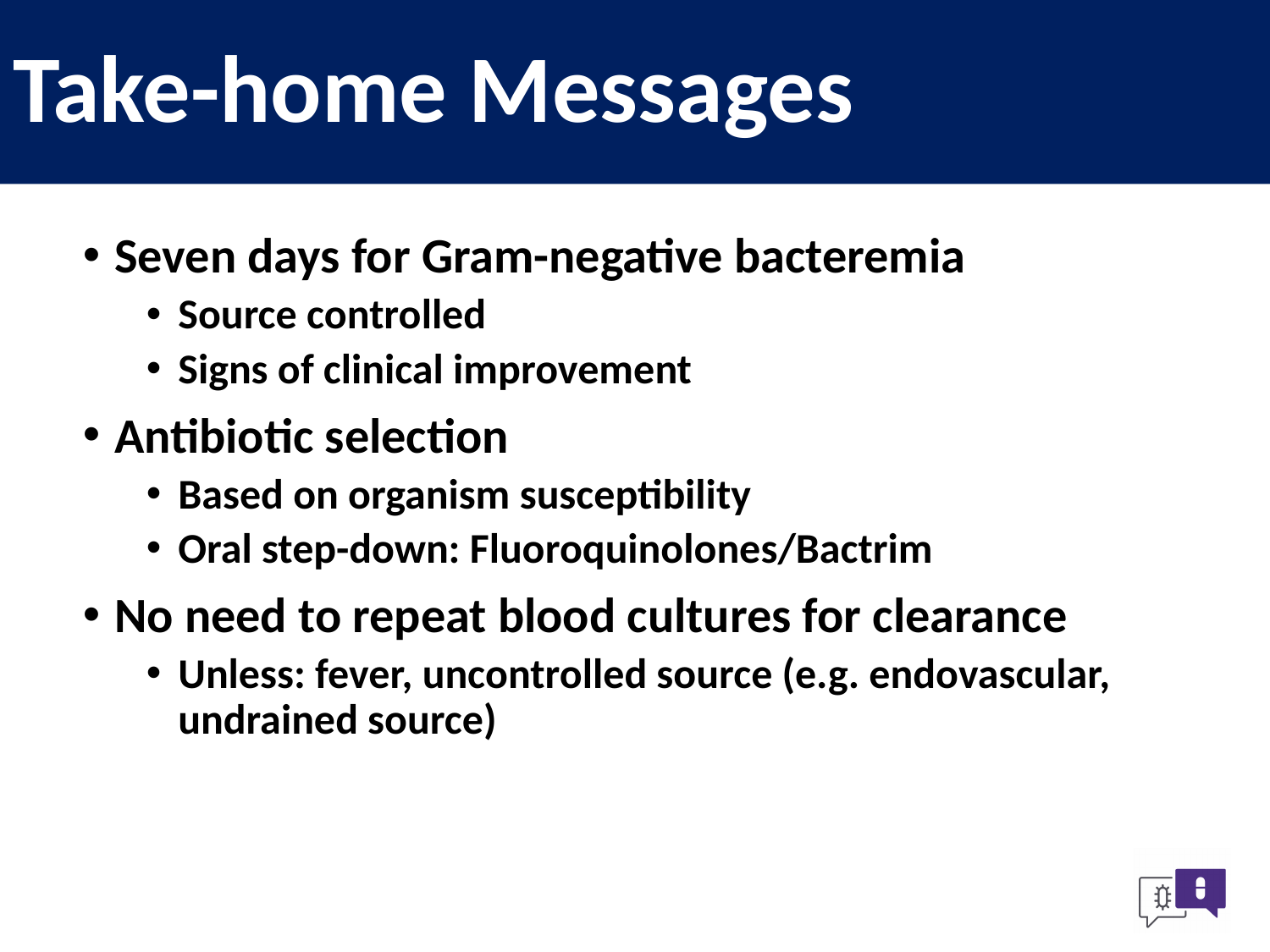

# Take-home Messages
Seven days for Gram-negative bacteremia
Source controlled
Signs of clinical improvement
Antibiotic selection
Based on organism susceptibility
Oral step-down: Fluoroquinolones/Bactrim
No need to repeat blood cultures for clearance
Unless: fever, uncontrolled source (e.g. endovascular, undrained source)